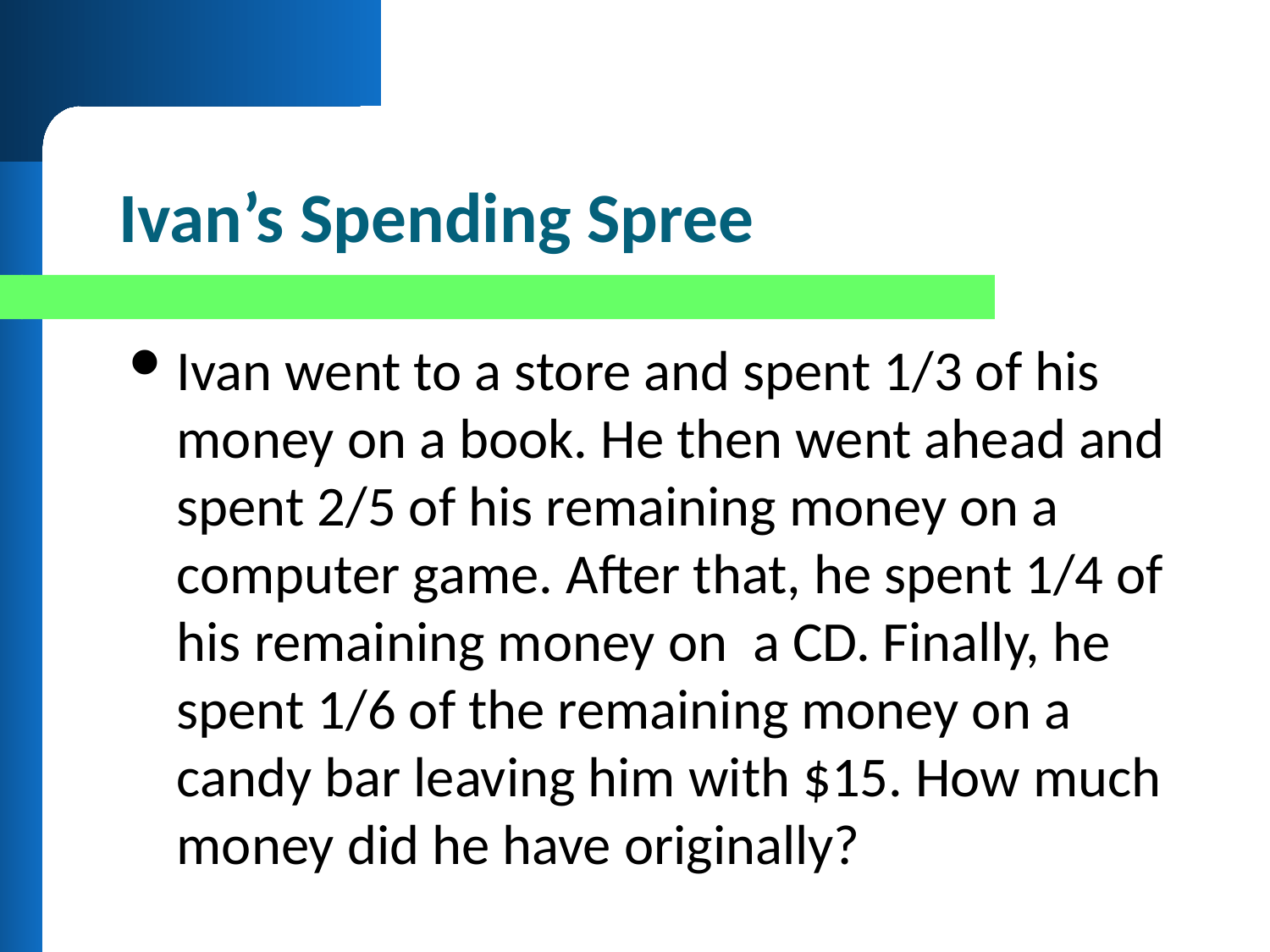

# Ivan’s Spending Spree
Ivan went to a store and spent 1/3 of his money on a book. He then went ahead and spent 2/5 of his remaining money on a computer game. After that, he spent 1/4 of his remaining money on  a CD. Finally, he spent 1/6 of the remaining money on a candy bar leaving him with $15. How much money did he have originally?